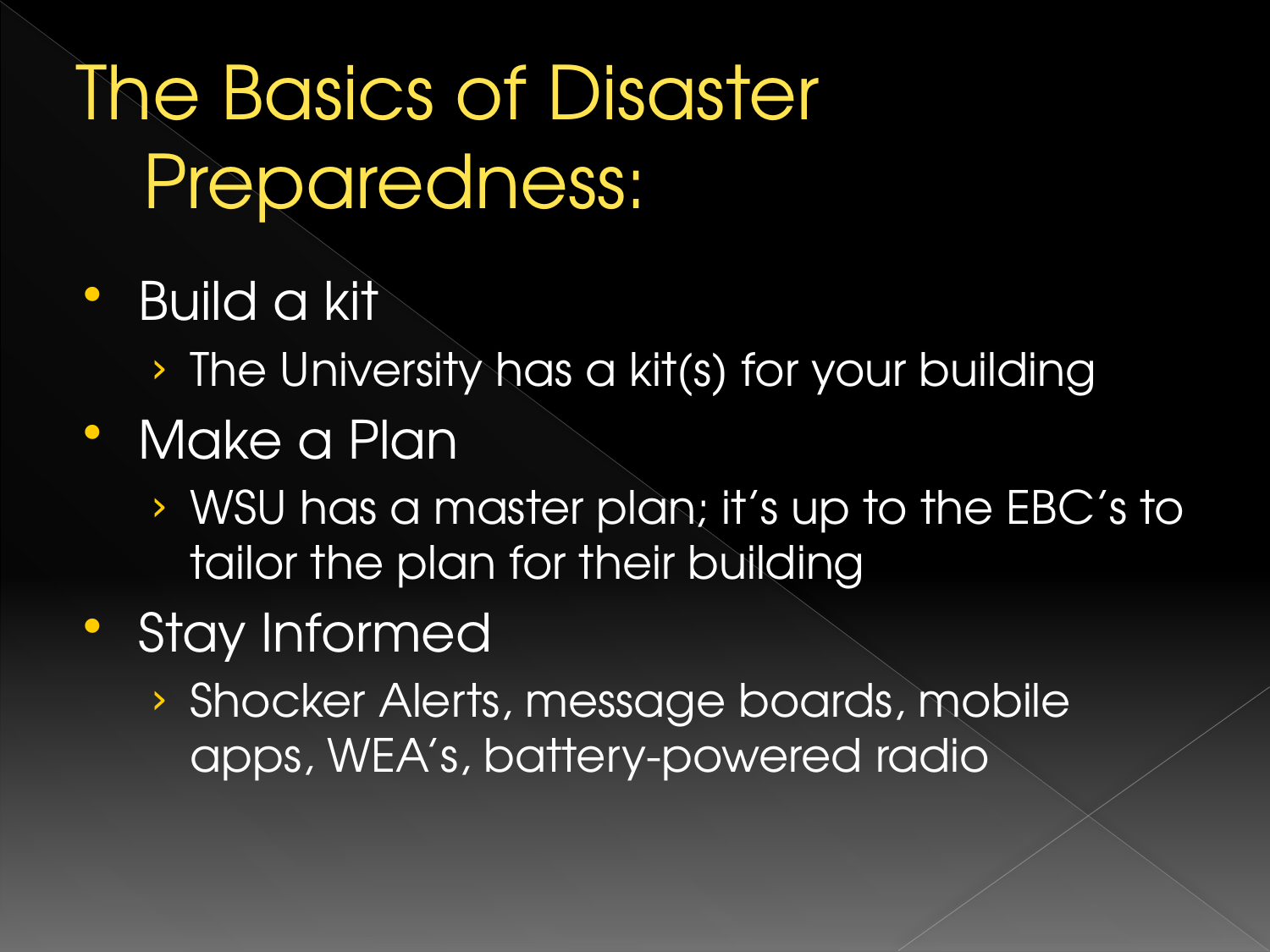

# The Basics of Disaster Preparedness:
Build a kit
The University has a kit(s) for your building
Make a Plan
WSU has a master plan; it’s up to the EBC’s to tailor the plan for their building
Stay Informed
Shocker Alerts, message boards, mobile apps, WEA’s, battery-powered radio